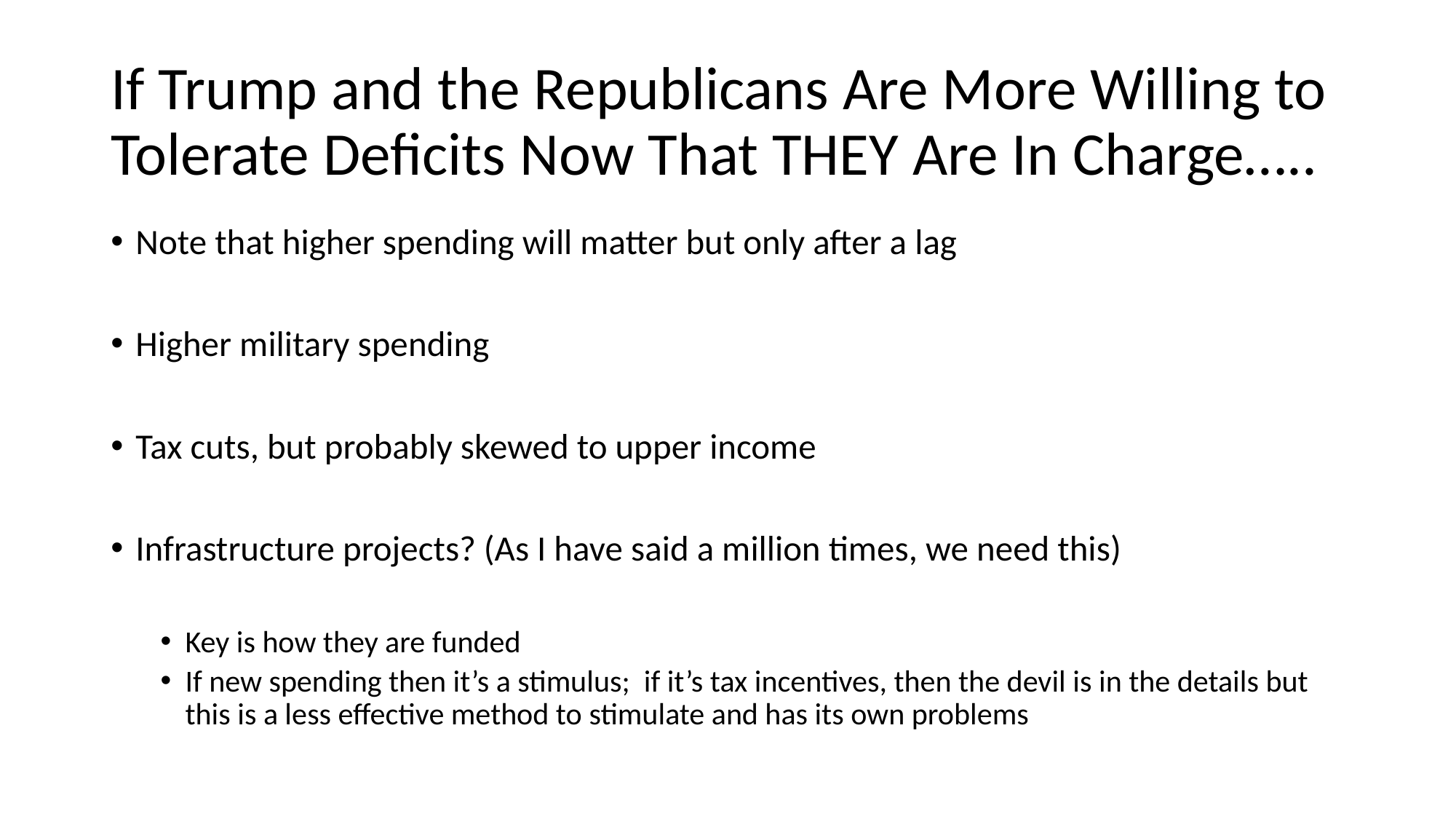

# If Trump and the Republicans Are More Willing to Tolerate Deficits Now That THEY Are In Charge…..
Note that higher spending will matter but only after a lag

Higher military spending

Tax cuts, but probably skewed to upper income

Infrastructure projects? (As I have said a million times, we need this)

Key is how they are funded
If new spending then it’s a stimulus;  if it’s tax incentives, then the devil is in the details but this is a less effective method to stimulate and has its own problems